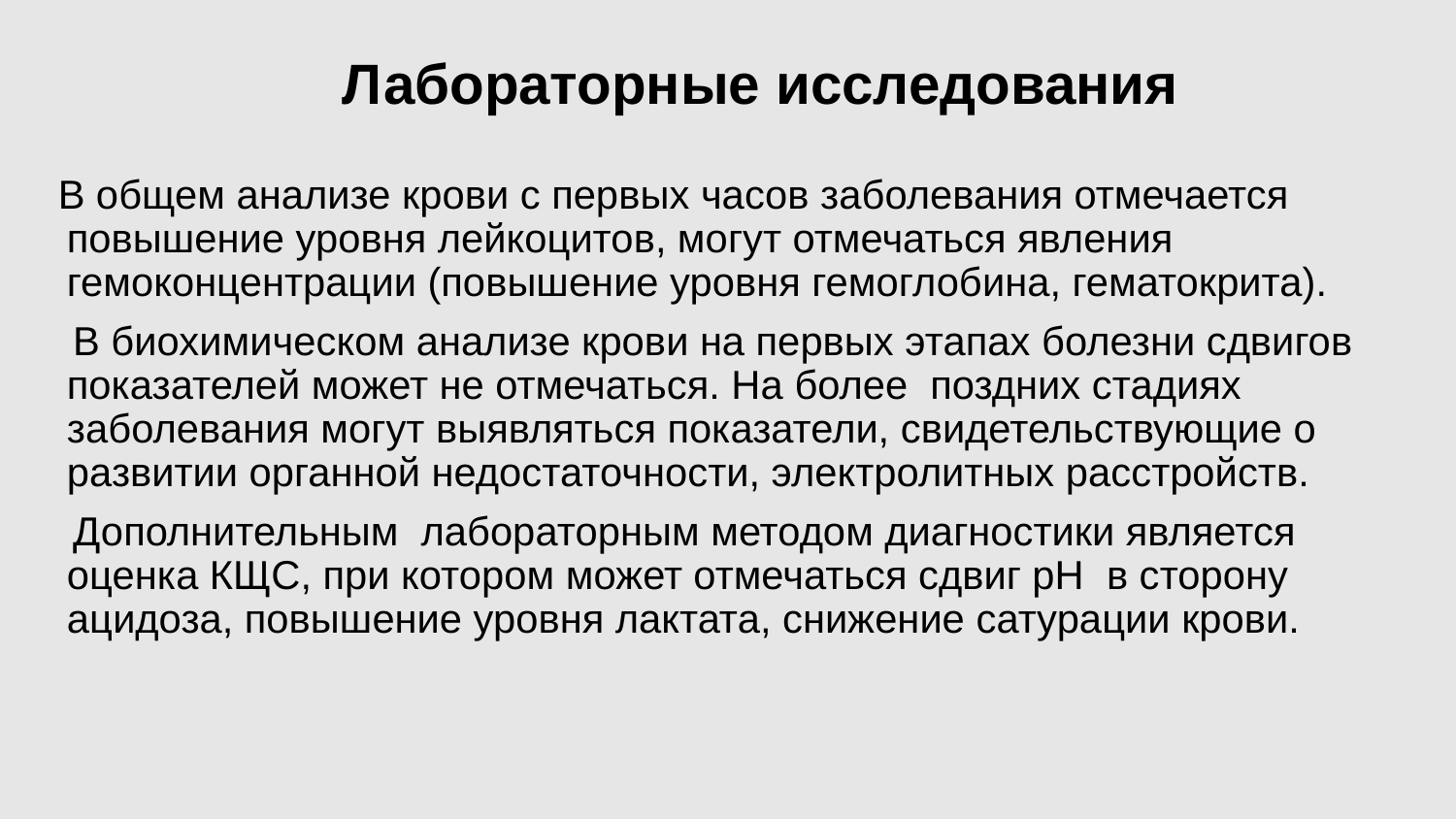

Лабораторные исследования
  В общем анализе крови с первых часов заболевания отмечается повышение уровня лейкоцитов, могут отмечаться явления гемоконцентрации (повышение уровня гемоглобина, гематокрита).
   В биохимическом анализе крови на первых этапах болезни сдвигов показателей может не отмечаться. На более  поздних стадиях заболевания могут выявляться показатели, свидетельствующие о развитии органной недостаточности, электролитных расстройств.
   Дополнительным  лабораторным методом диагностики является оценка КЩС, при котором может отмечаться сдвиг рН  в сторону ацидоза, повышение уровня лактата, снижение сатурации крови.